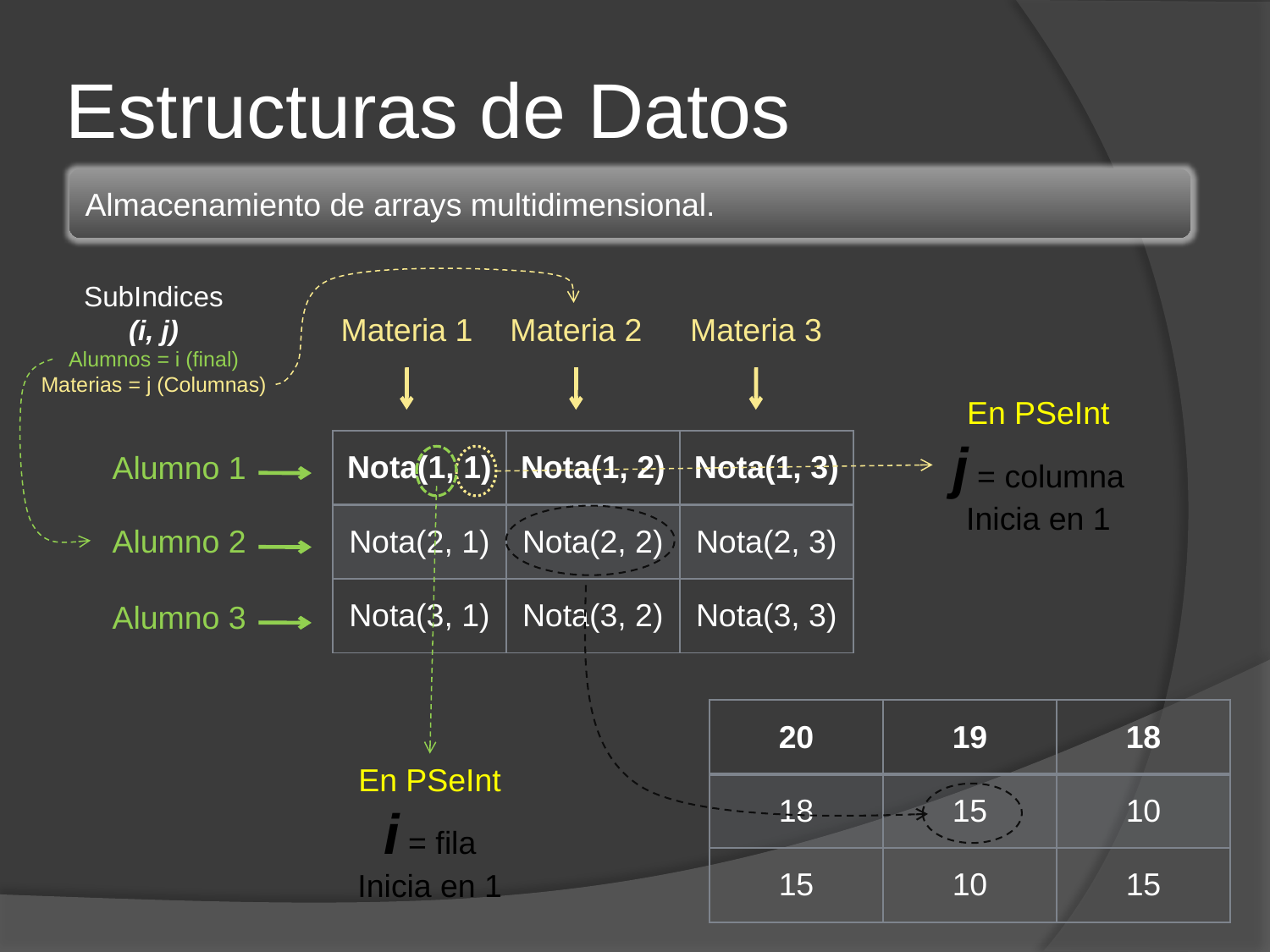

# Estructuras de Datos
Almacenamiento de arrays multidimensional.

SubIndices
(i, j)
Alumnos = i (final)
Materias = j (Columnas)
Materia 1
Materia 2
Materia 3

En PSeInt
j = columna
Inicia en 1
| Nota(1, 1) | Nota(1, 2) | Nota(1, 3) |
| --- | --- | --- |
| Nota(2, 1) | Nota(2, 2) | Nota(2, 3) |
| Nota(3, 1) | Nota(3, 2) | Nota(3, 3) |
Alumno 1

Alumno 2

Alumno 3
| 20 | 19 | 18 |
| --- | --- | --- |
| 18 | 15 | 10 |
| 15 | 10 | 15 |
En PSeInt
i = fila
Inicia en 1